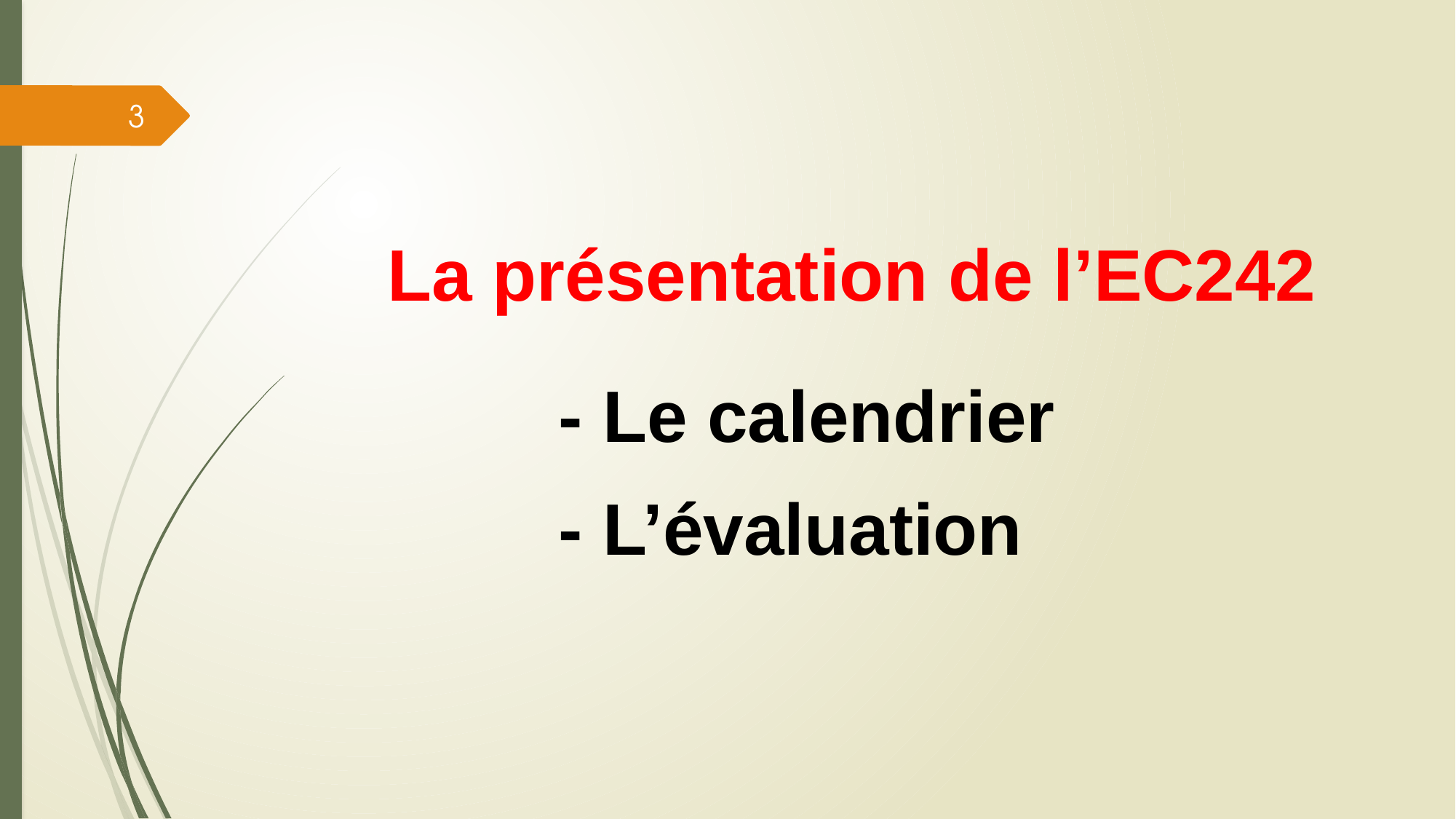

3
La présentation de l’EC242
- Le calendrier
- L’évaluation